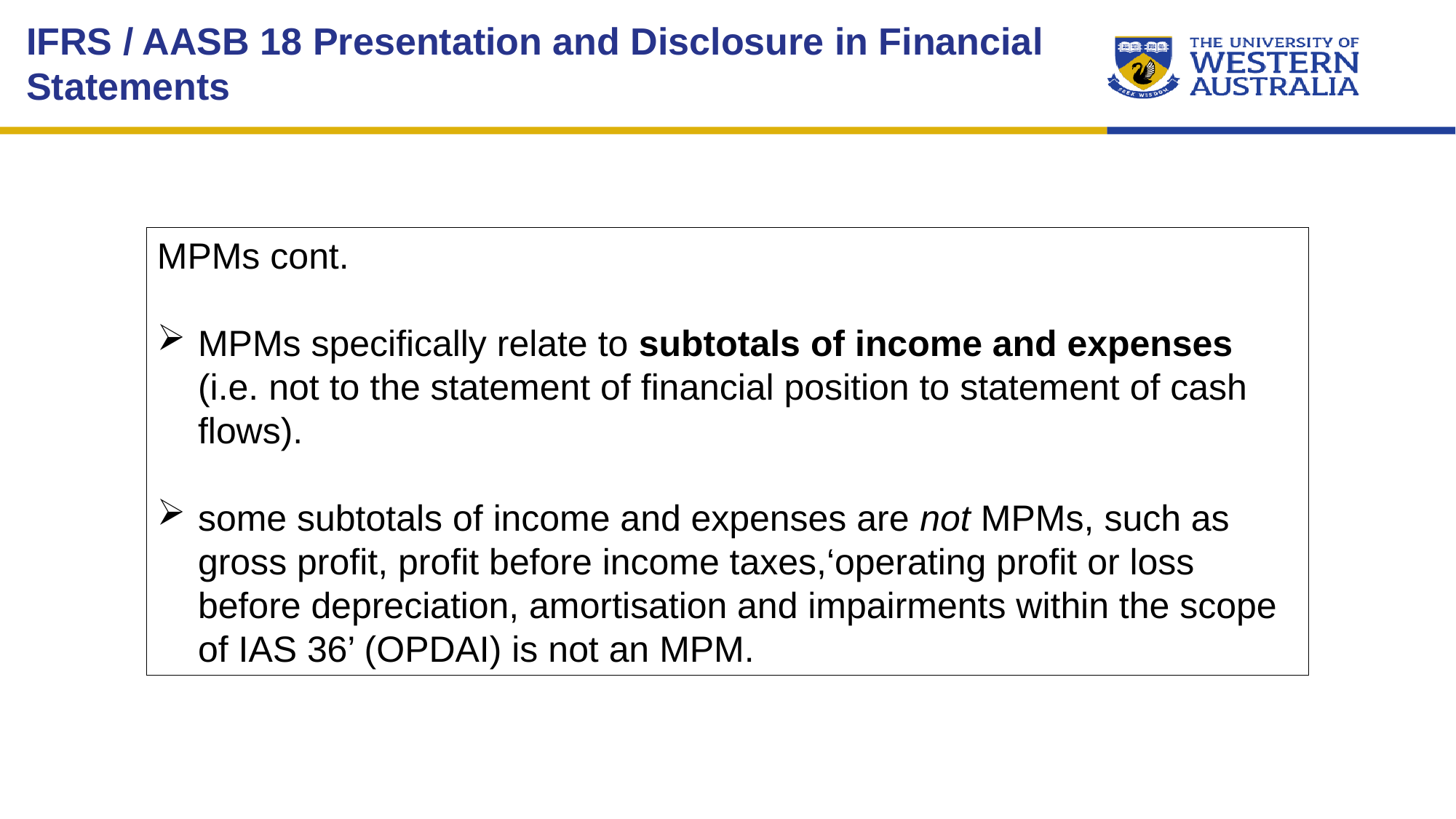

IFRS / AASB 18 Presentation and Disclosure in Financial Statements
MPMs cont.

MPMs specifically relate to subtotals of income and expenses (i.e. not to the statement of financial position to statement of cash flows).

some subtotals of income and expenses are not MPMs, such as gross profit, profit before income taxes,‘operating profit or loss before depreciation, amortisation and impairments within the scope of IAS 36’ (OPDAI) is not an MPM.